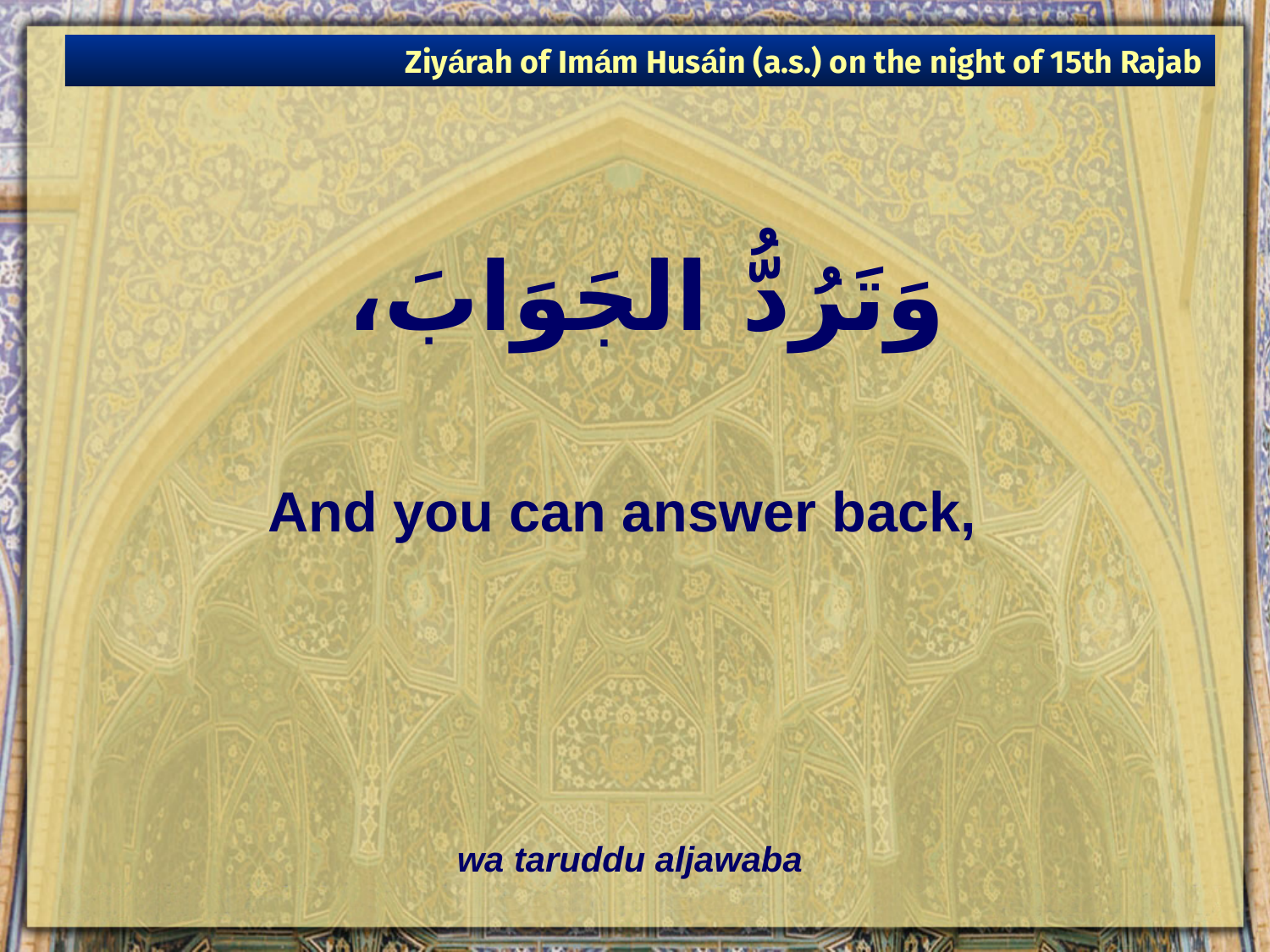

Ziyárah of Imám Husáin (a.s.) on the night of 15th Rajab
# وَتَرُدُّ الجَوَابَ،
And you can answer back,
wa taruddu aljawaba